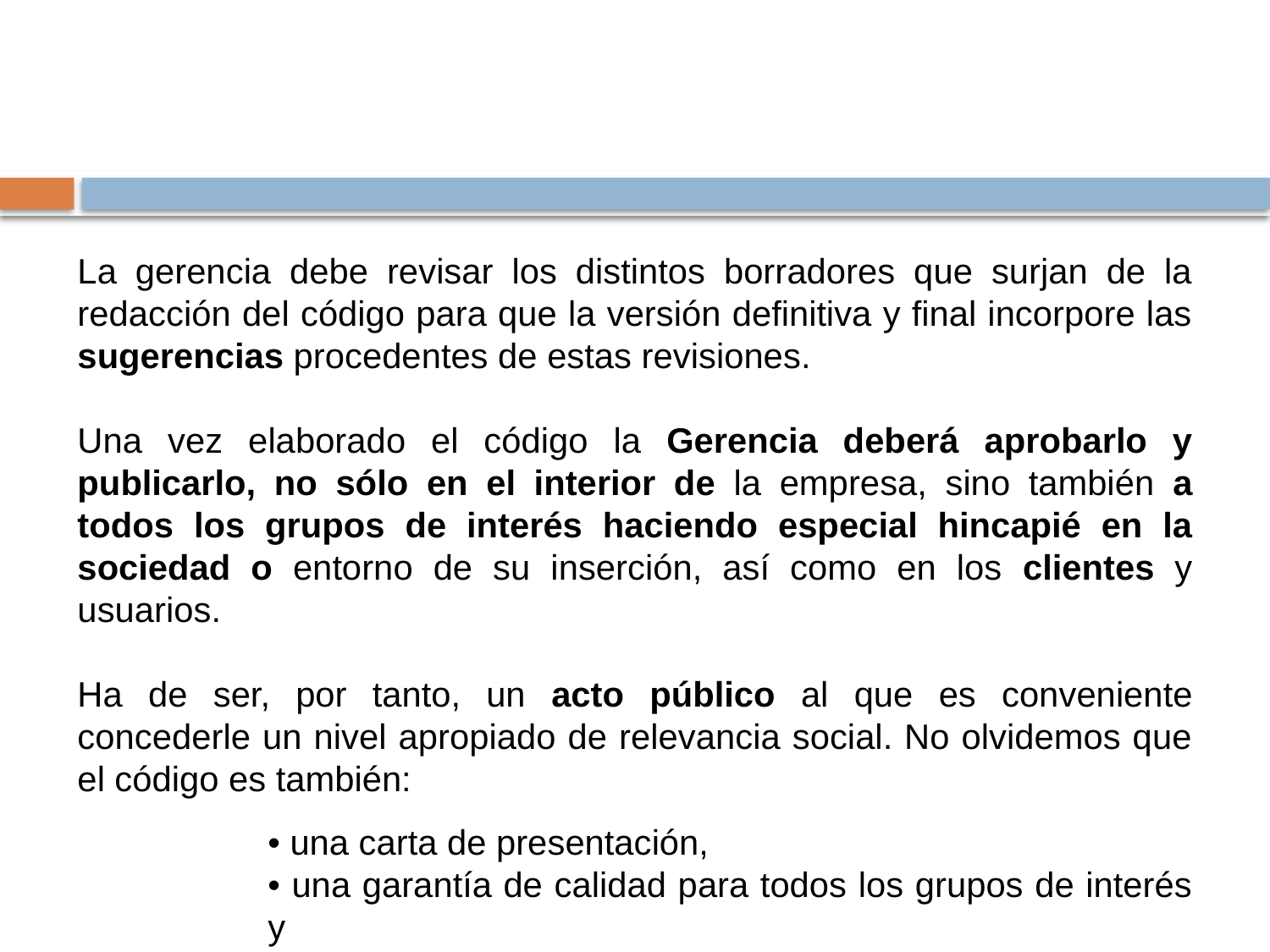

La gerencia debe revisar los distintos borradores que surjan de la redacción del código para que la versión definitiva y final incorpore las sugerencias procedentes de estas revisiones.

Una vez elaborado el código la Gerencia deberá aprobarlo y publicarlo, no sólo en el interior de la empresa, sino también a todos los grupos de interés haciendo especial hincapié en la sociedad o entorno de su inserción, así como en los clientes y usuarios.

Ha de ser, por tanto, un acto público al que es conveniente concederle un nivel apropiado de relevancia social. No olvidemos que el código es también:

• una carta de presentación,
• una garantía de calidad para todos los grupos de interés y
• una “radiografía” interna de la organización.